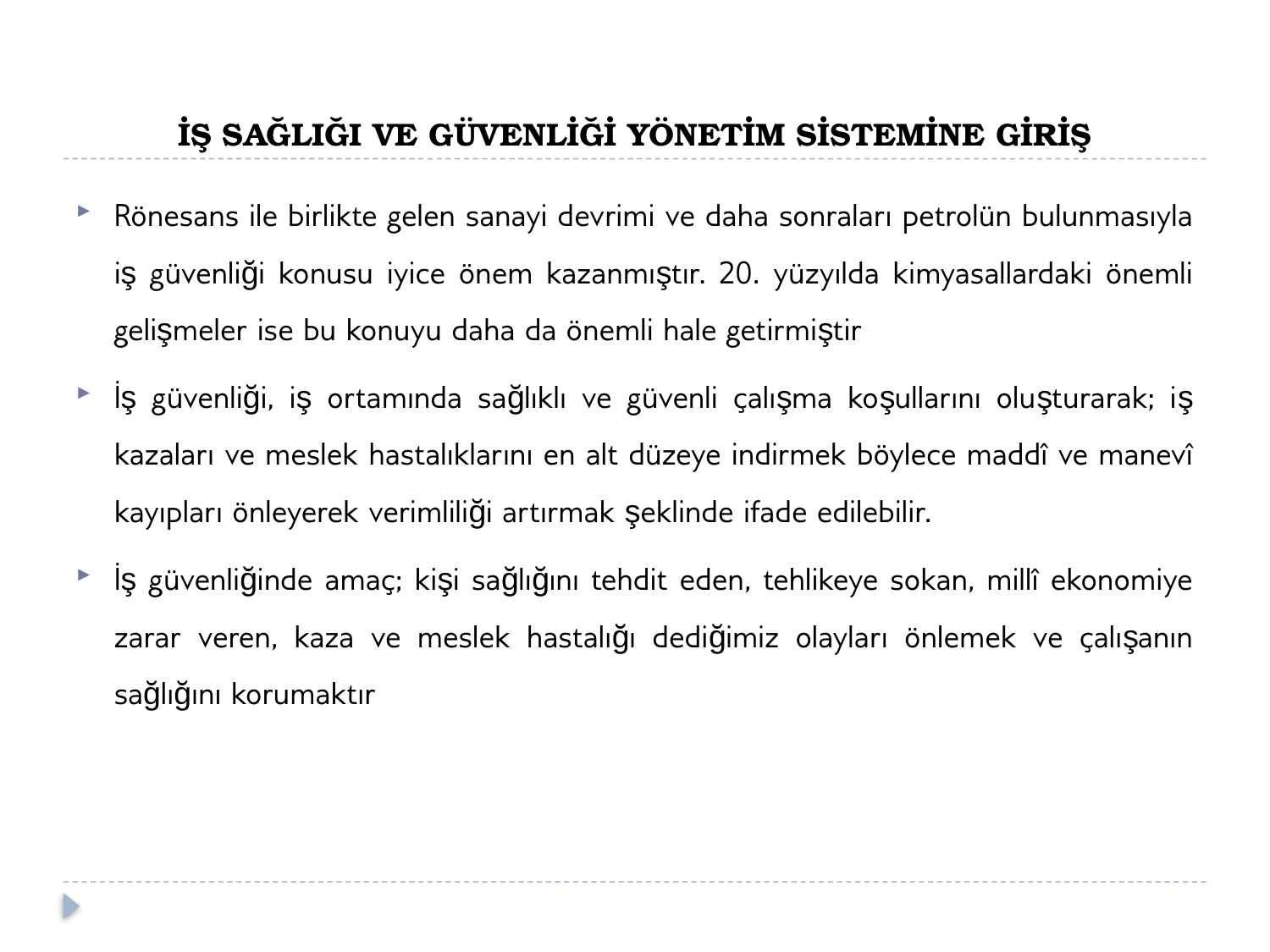

# İŞ SAĞLIĞI VE GÜVENLİĞİ YÖNETİM SİSTEMİNE GİRİŞ
Rönesans ile birlikte gelen sanayi devrimi ve daha sonraları petrolün bulunmasıyla iş güvenliği konusu iyice önem kazanmıştır. 20. yüzyılda kimyasallardaki önemli gelişmeler ise bu konuyu daha da önemli hale getirmiştir
İş güvenliği, iş ortamında sağlıklı ve güvenli çalışma koşullarını oluşturarak; iş kazaları ve meslek hastalıklarını en alt düzeye indirmek böylece maddî ve manevî kayıpları önleyerek verimliliği artırmak şeklinde ifade edilebilir.
İş güvenliğinde amaç; kişi sağlığını tehdit eden, tehlikeye sokan, millî ekonomiye zarar veren, kaza ve meslek hastalığı dediğimiz olayları önlemek ve çalışanın sağlığını korumaktır